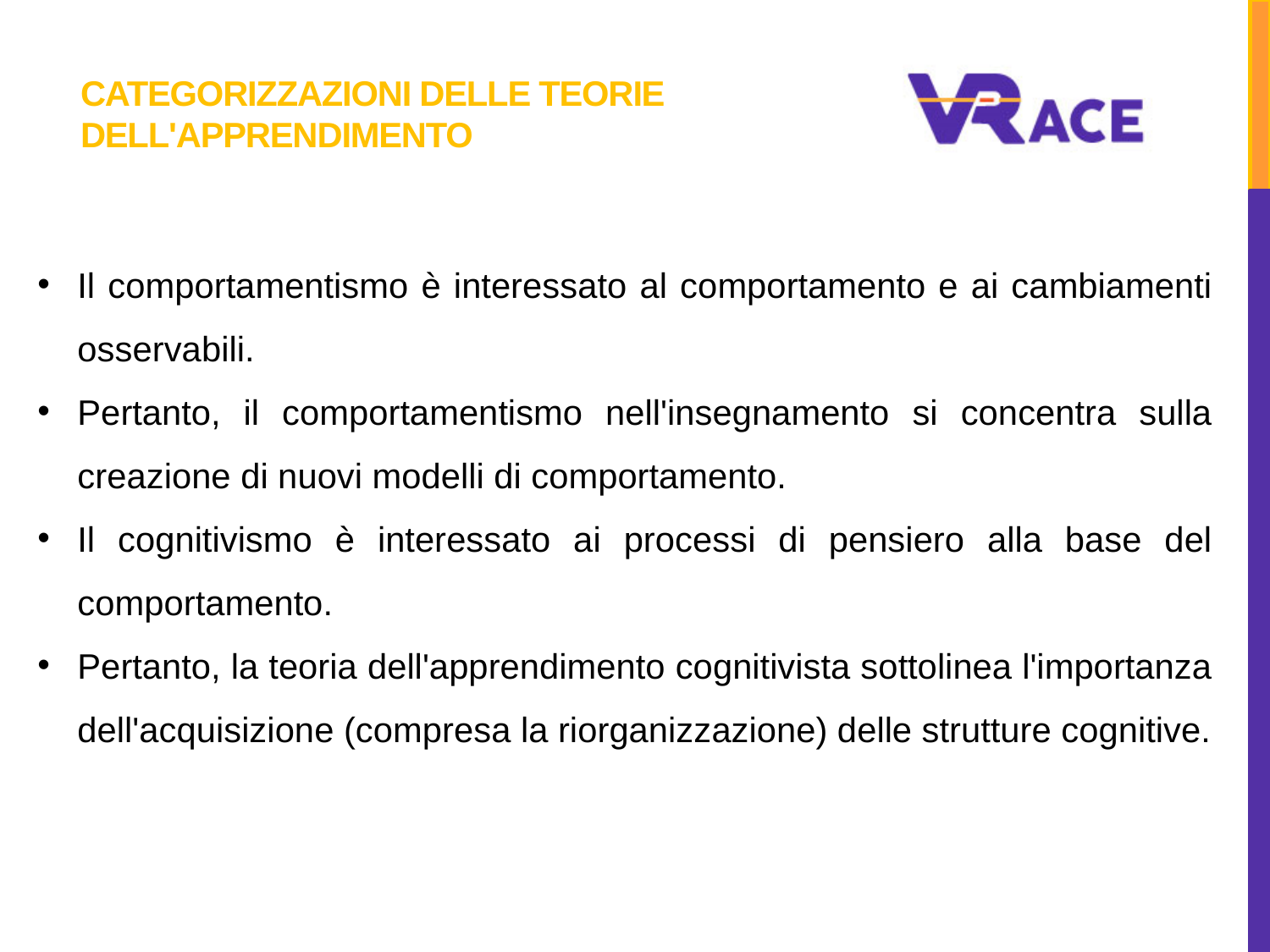

# Categorizzazioni delle teorie dell'apprendimento
Il comportamentismo è interessato al comportamento e ai cambiamenti osservabili.
Pertanto, il comportamentismo nell'insegnamento si concentra sulla creazione di nuovi modelli di comportamento.
Il cognitivismo è interessato ai processi di pensiero alla base del comportamento.
Pertanto, la teoria dell'apprendimento cognitivista sottolinea l'importanza dell'acquisizione (compresa la riorganizzazione) delle strutture cognitive.